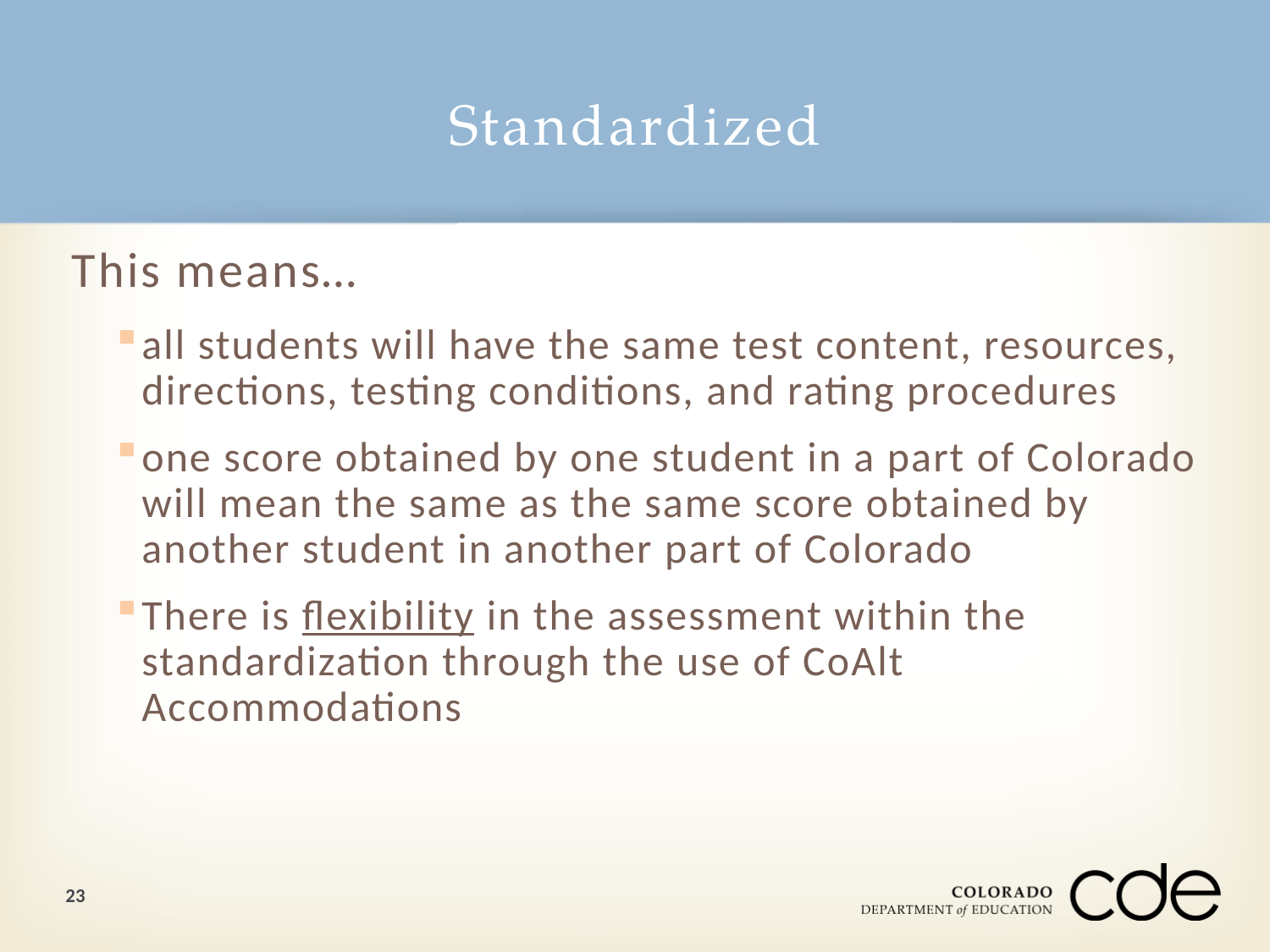

# Standardized
This means…
all students will have the same test content, resources, directions, testing conditions, and rating procedures
one score obtained by one student in a part of Colorado will mean the same as the same score obtained by another student in another part of Colorado
There is flexibility in the assessment within the standardization through the use of CoAlt Accommodations
23